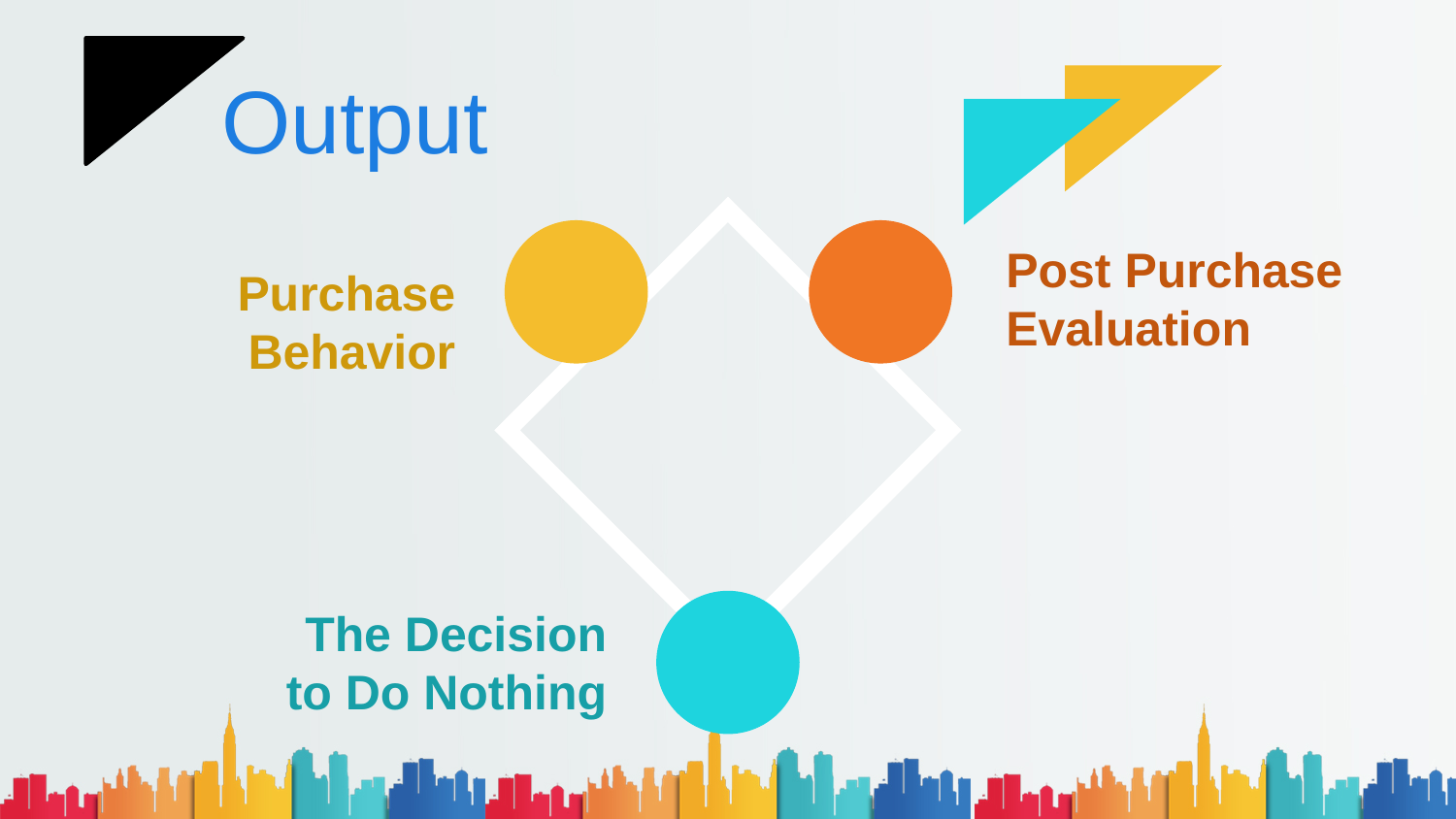

# Output

Post Purchase
Evaluation
Purchase Behavior

The Decision to Do Nothing